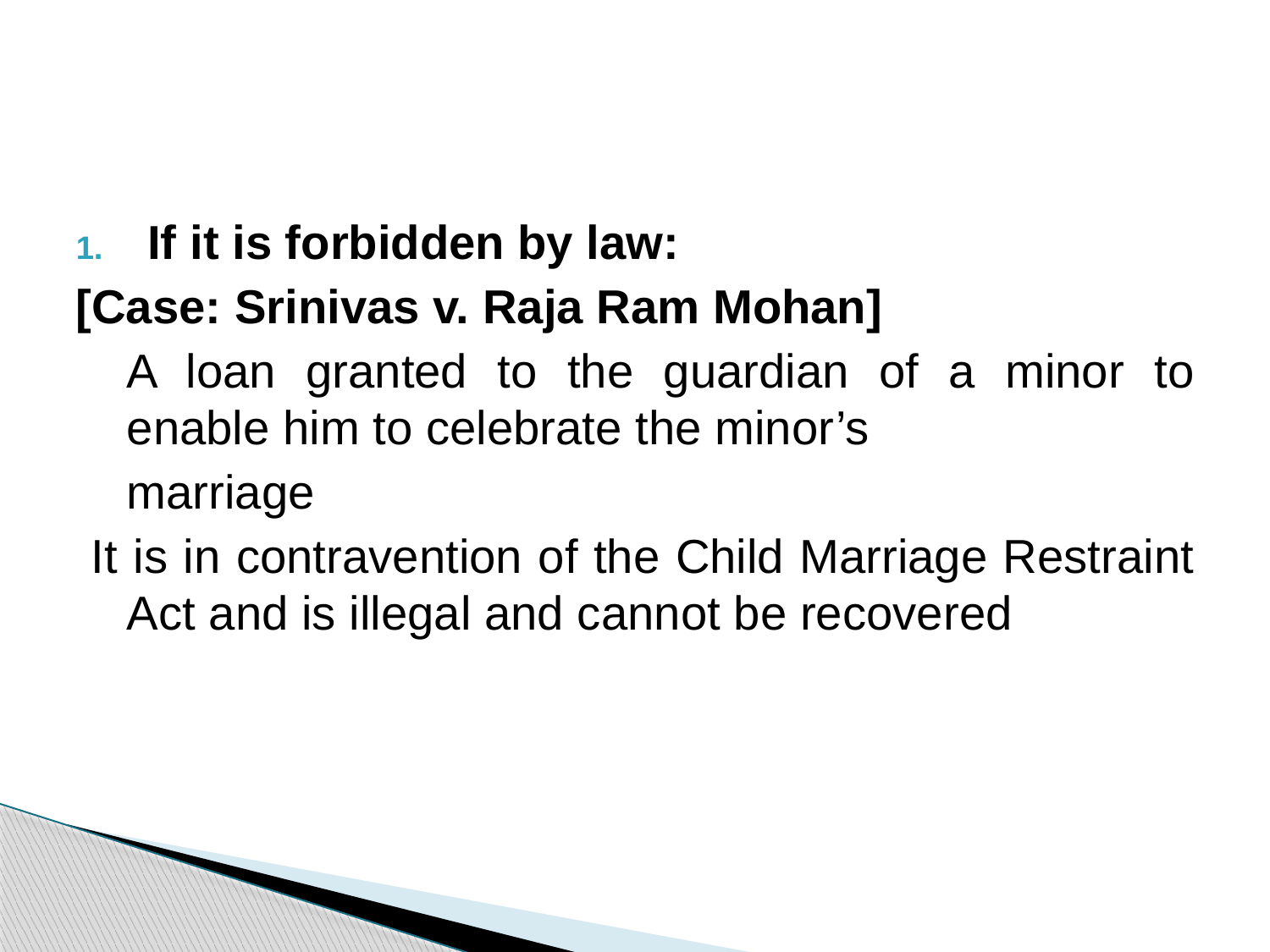

If it is forbidden by law:
[Case: Srinivas v. Raja Ram Mohan]
	A loan granted to the guardian of a minor to enable him to celebrate the minor’s
	marriage
It is in contravention of the Child Marriage Restraint Act and is illegal and cannot be recovered